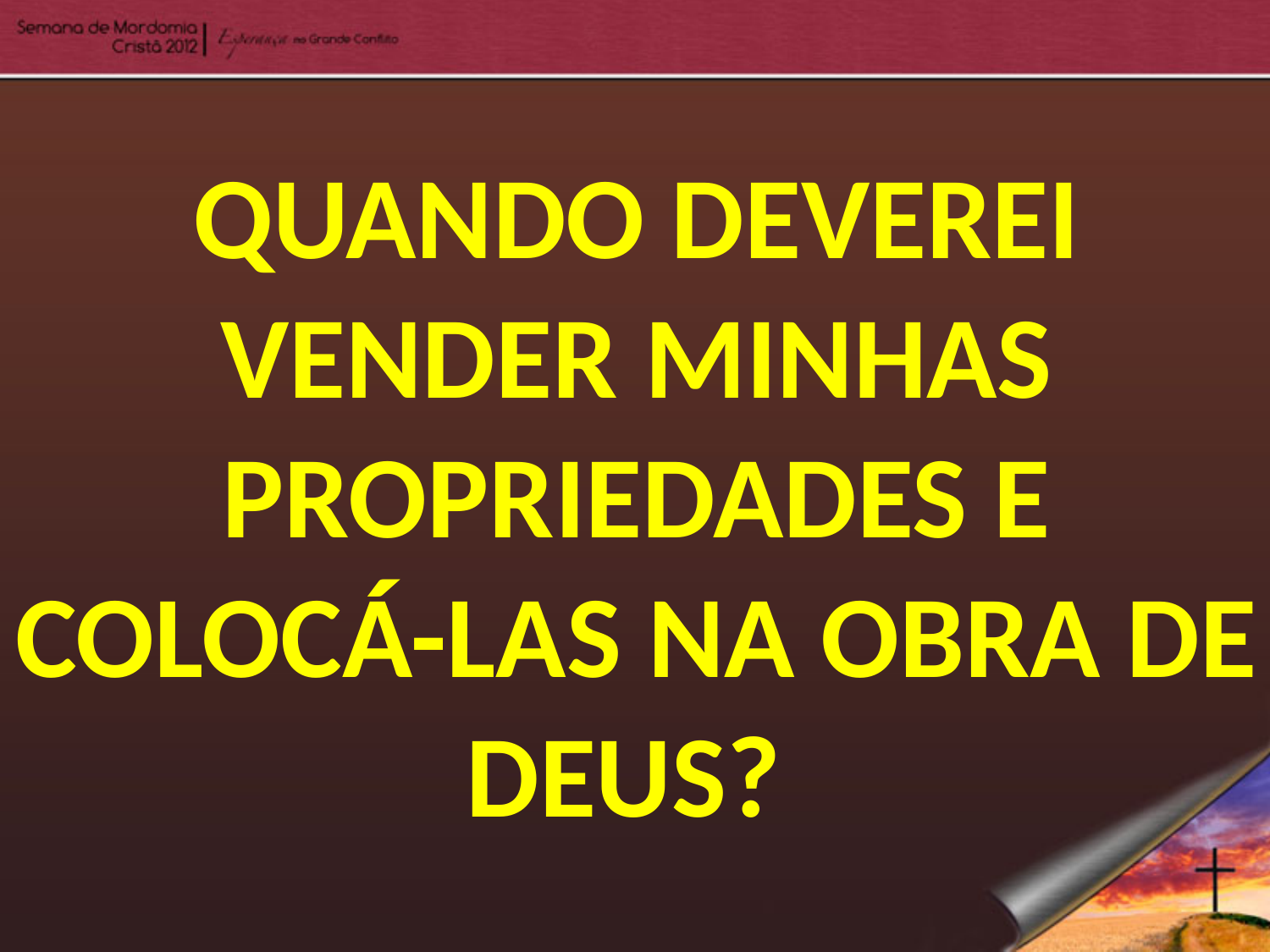

QUANDO DEVEREI VENDER MINHAS PROPRIEDADES E COLOCÁ-LAS NA OBRA DE DEUS?